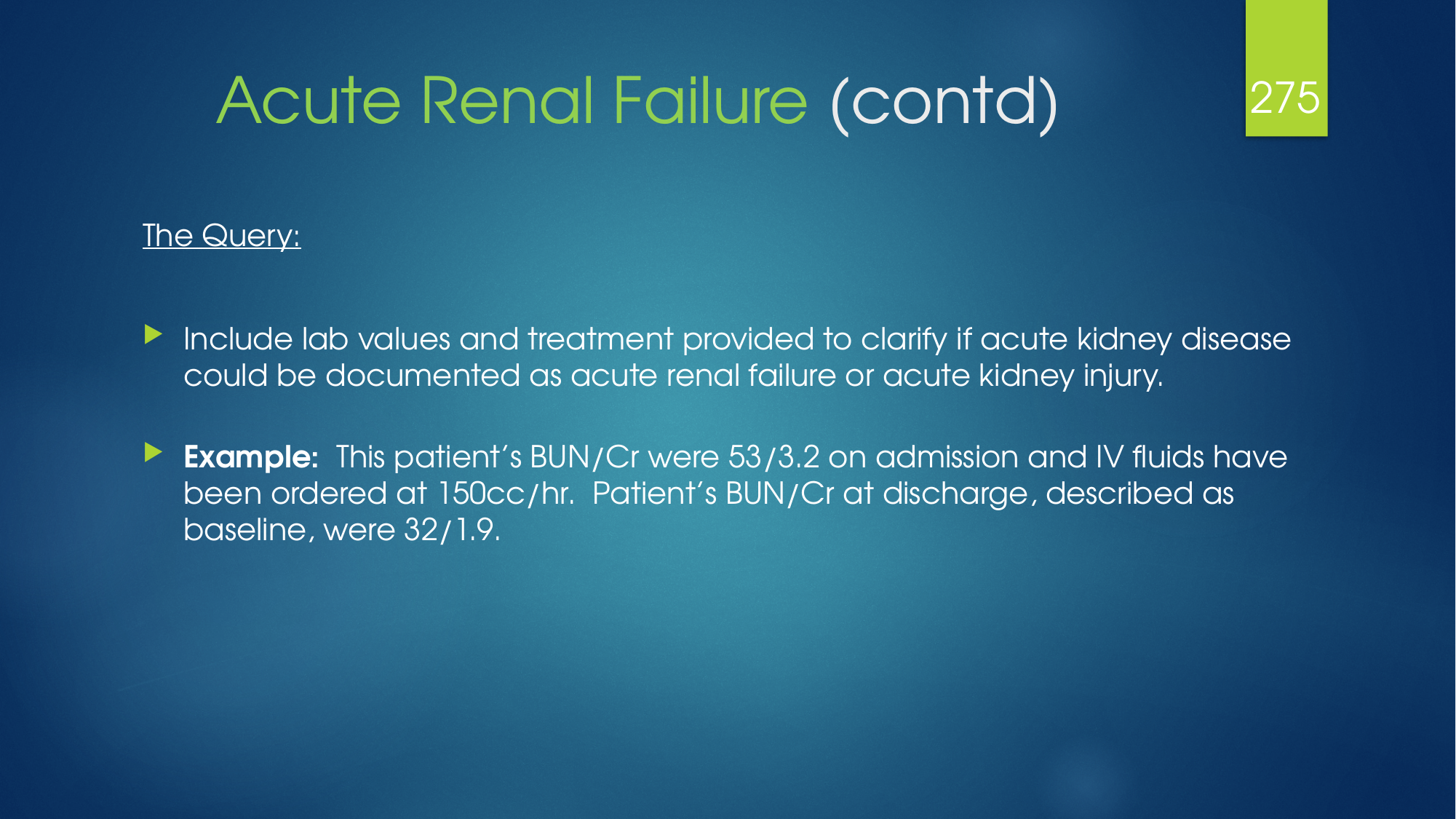

275
# Acute Renal Failure (contd)
The Query:

Include lab values and treatment provided to clarify if acute kidney disease could be documented as acute renal failure or acute kidney injury.

Example:  This patient’s BUN/Cr were 53/3.2 on admission and IV fluids have been ordered at 150cc/hr.  Patient’s BUN/Cr at discharge, described as baseline, were 32/1.9.